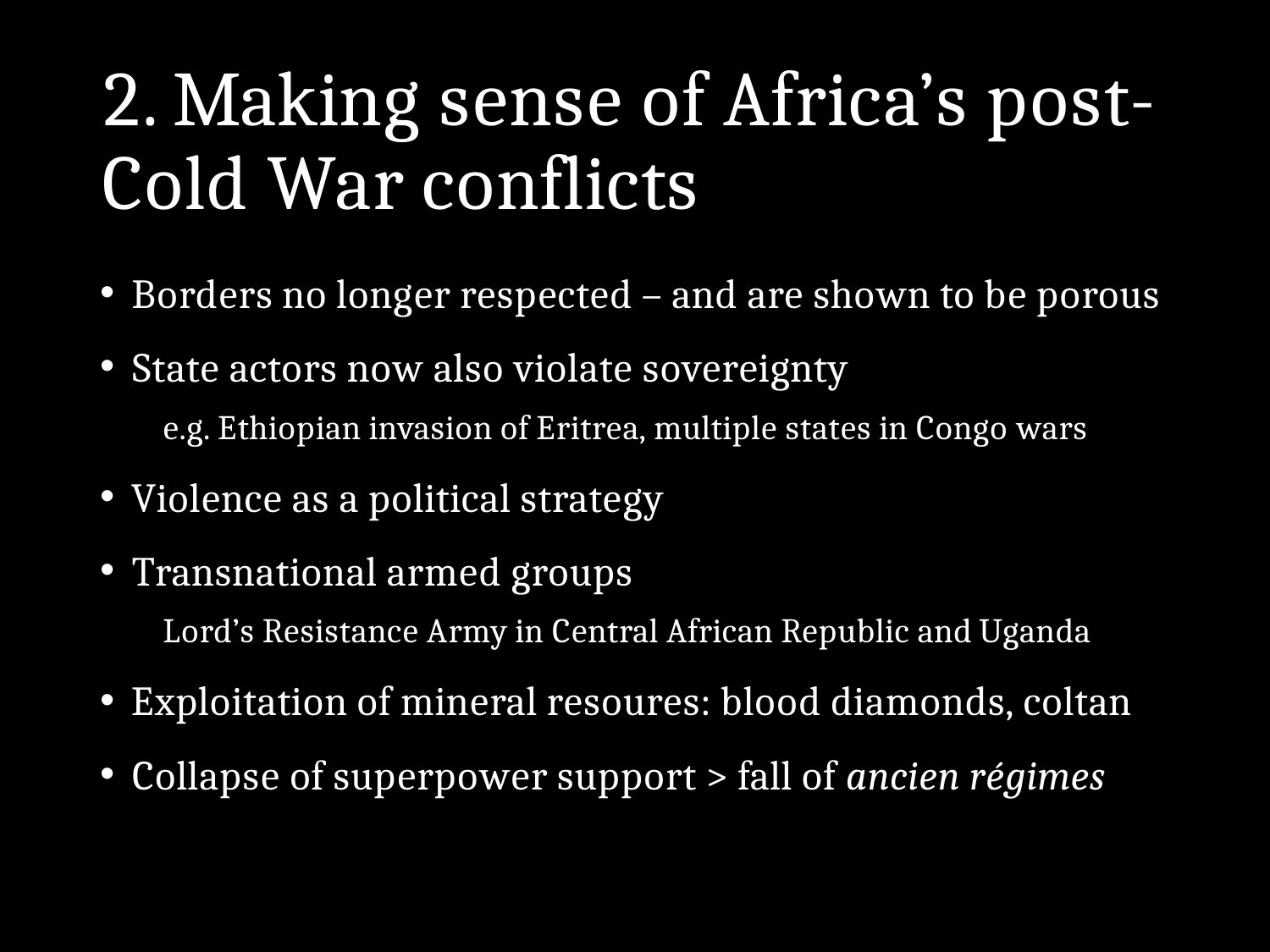

# 2. Making sense of Africa’s post-Cold War conflicts
Borders no longer respected – and are shown to be porous
State actors now also violate sovereignty
e.g. Ethiopian invasion of Eritrea, multiple states in Congo wars
Violence as a political strategy
Transnational armed groups
Lord’s Resistance Army in Central African Republic and Uganda
Exploitation of mineral resoures: blood diamonds, coltan
Collapse of superpower support > fall of ancien régimes